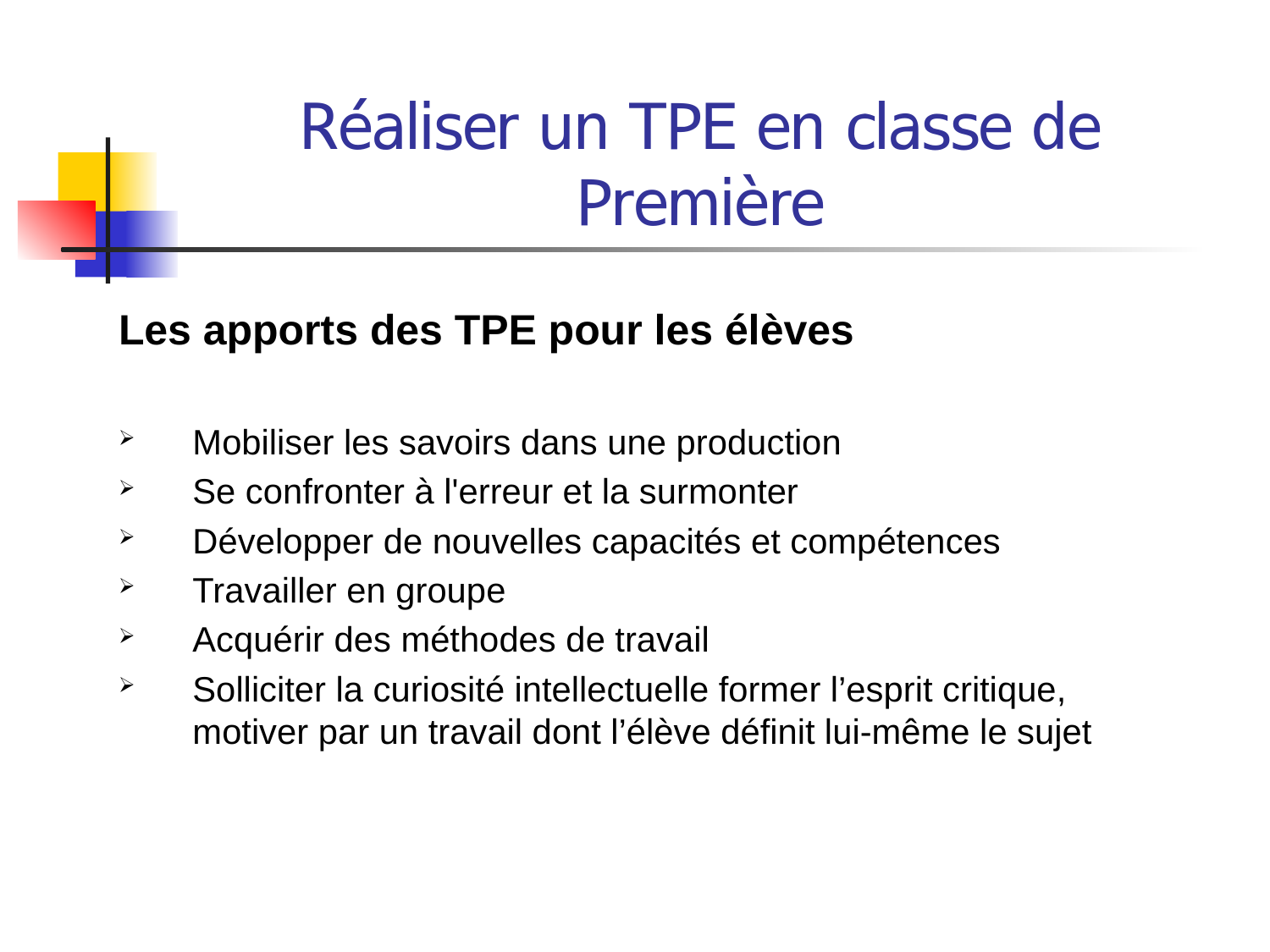

# Réaliser un TPE en classe de Première
Les apports des TPE pour les élèves

Mobiliser les savoirs dans une production
Se confronter à l'erreur et la surmonter
Développer de nouvelles capacités et compétences
Travailler en groupe
Acquérir des méthodes de travail
Solliciter la curiosité intellectuelle former l’esprit critique, motiver par un travail dont l’élève définit lui-même le sujet